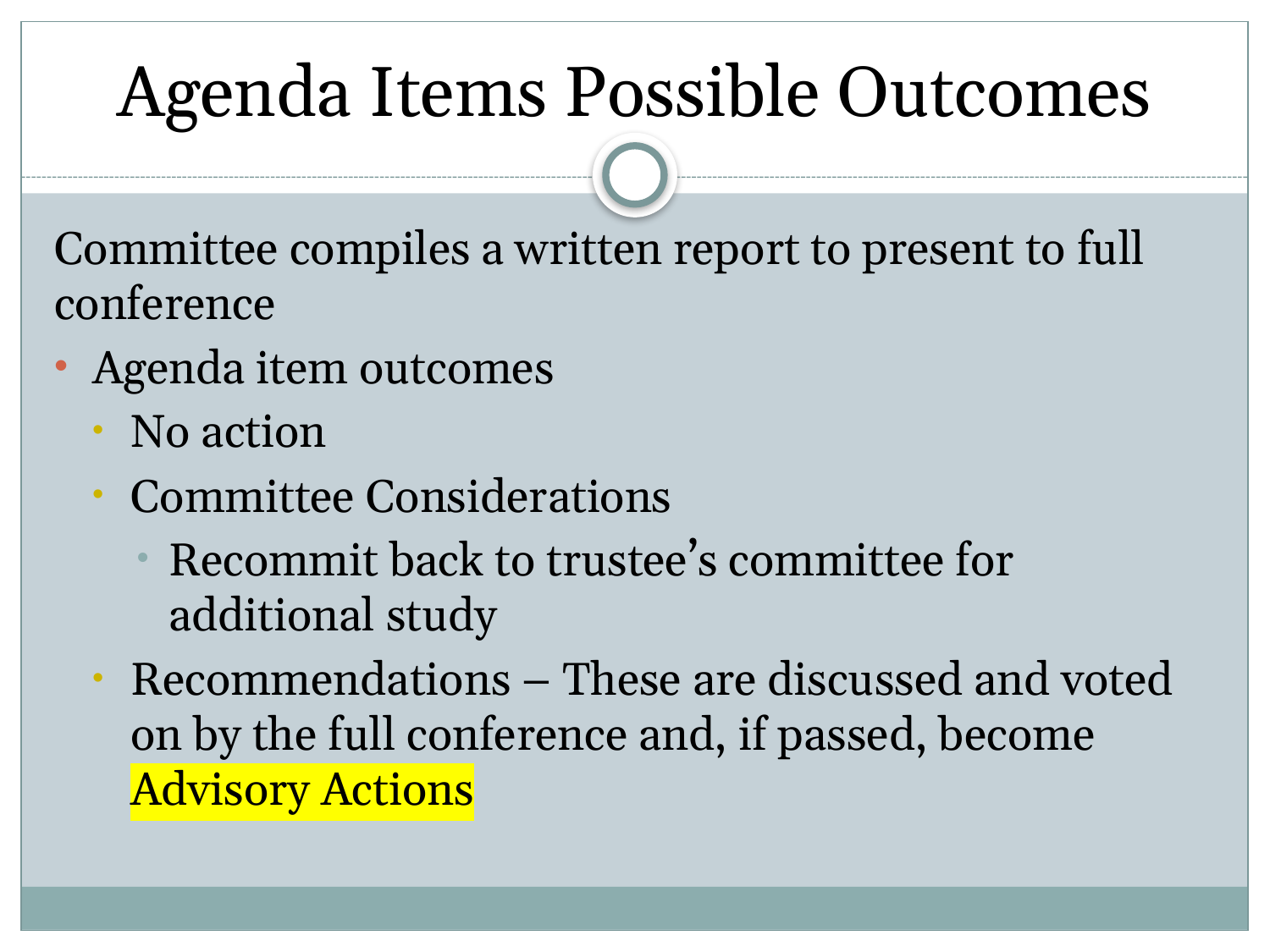

# Agenda Items Possible Outcomes
Committee compiles a written report to present to full conference
Agenda item outcomes
No action
Committee Considerations
Recommit back to trustee’s committee for additional study
Recommendations – These are discussed and voted on by the full conference and, if passed, become Advisory Actions